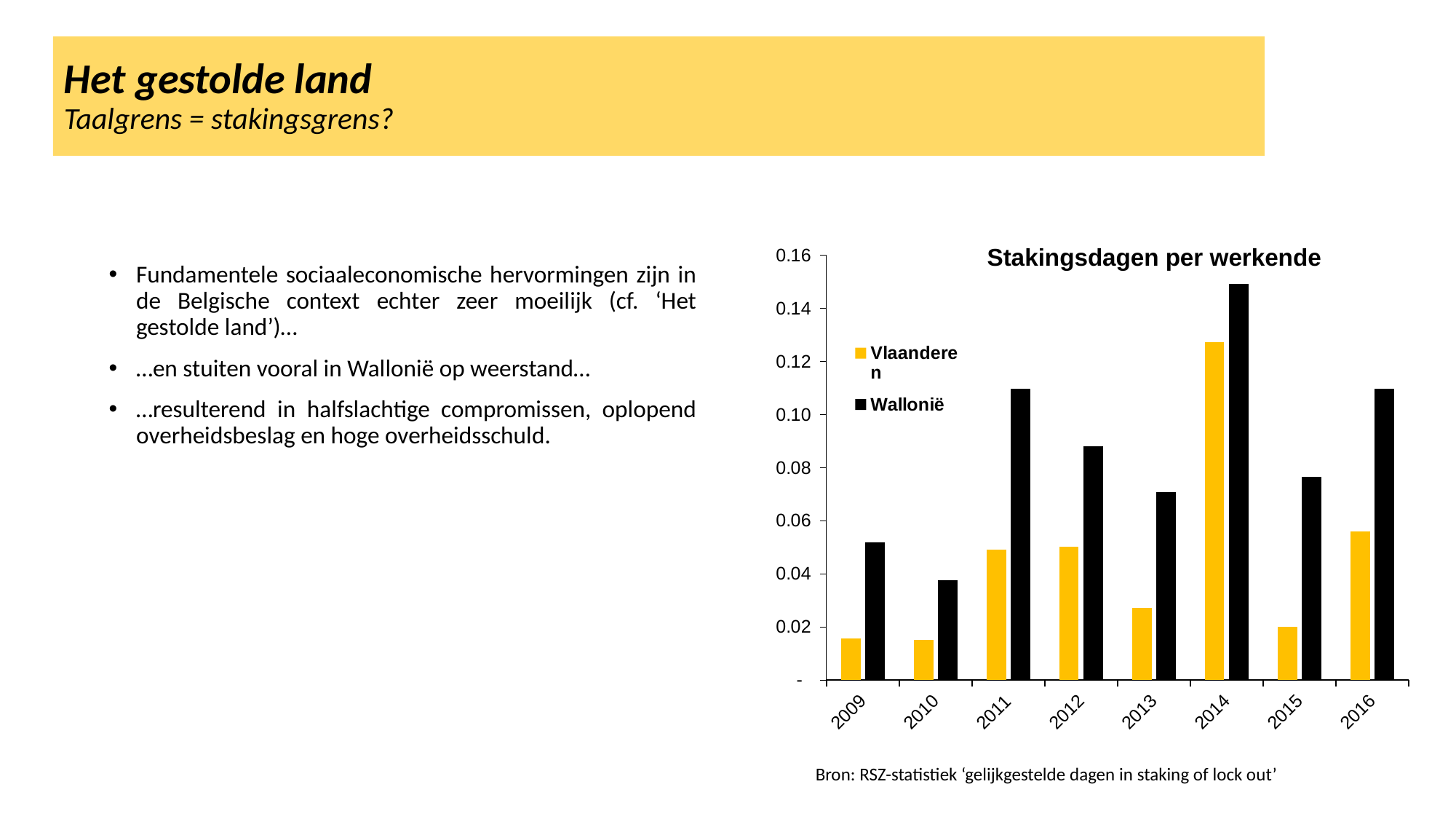

Het gestolde land
Taalgrens = stakingsgrens?

### Chart

| Category |  |  |
|---|---|---|
| 2009 | 0.015599348326633778 | 0.05195853454737592 |
| 2010 | 0.015018594865769107 | 0.037510524467735666 |
| 2011 | 0.049119460780921234 | 0.10965945101807018 |
| 2012 | 0.0502374896132312 | 0.08796578292336399 |
| 2013 | 0.027262580060830193 | 0.07079380489991259 |
| 2014 | 0.12729641806242287 | 0.14926949520365781 |
| 2015 | 0.020095189818197995 | 0.07648422862532521 |
| 2016 | 0.0558918804004594 | 0.10975107414634219 |
Stakingsdagen per werkende
Fundamentele sociaaleconomische hervormingen zijn in de Belgische context echter zeer moeilijk (cf. ‘Het gestolde land’)…
…en stuiten vooral in Wallonië op weerstand…
…resulterend in halfslachtige compromissen, oplopend overheidsbeslag en hoge overheidsschuld.

Bron: RSZ-statistiek ‘gelijkgestelde dagen in staking of lock out’